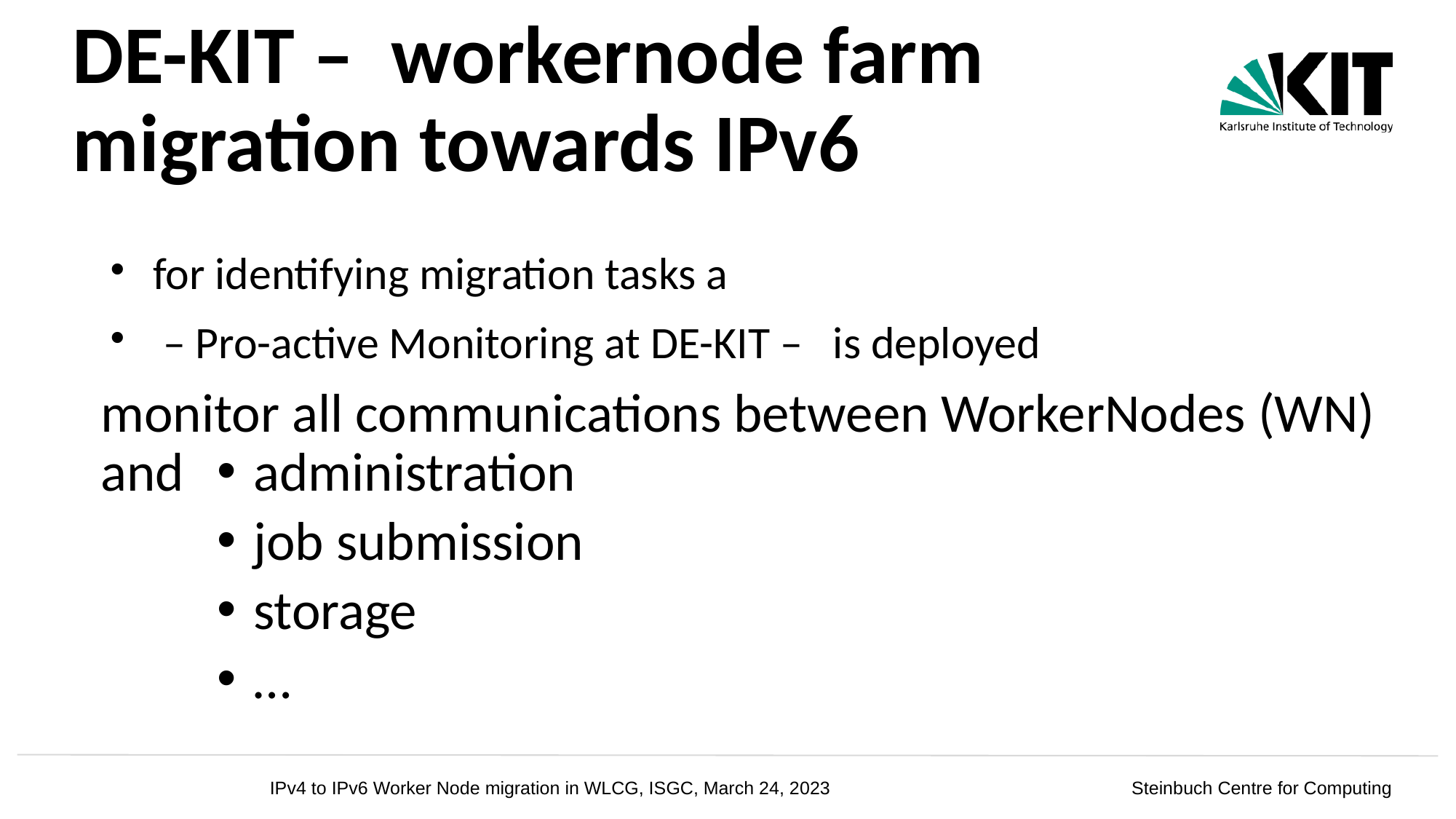

# DE-KIT –  workernode farm migration towards IPv6
for identifying migration tasks a
 – Pro-active Monitoring at DE-KIT –   is deployed
monitor all communications between WorkerNodes (WN)
and
administration
job submission
storage
…